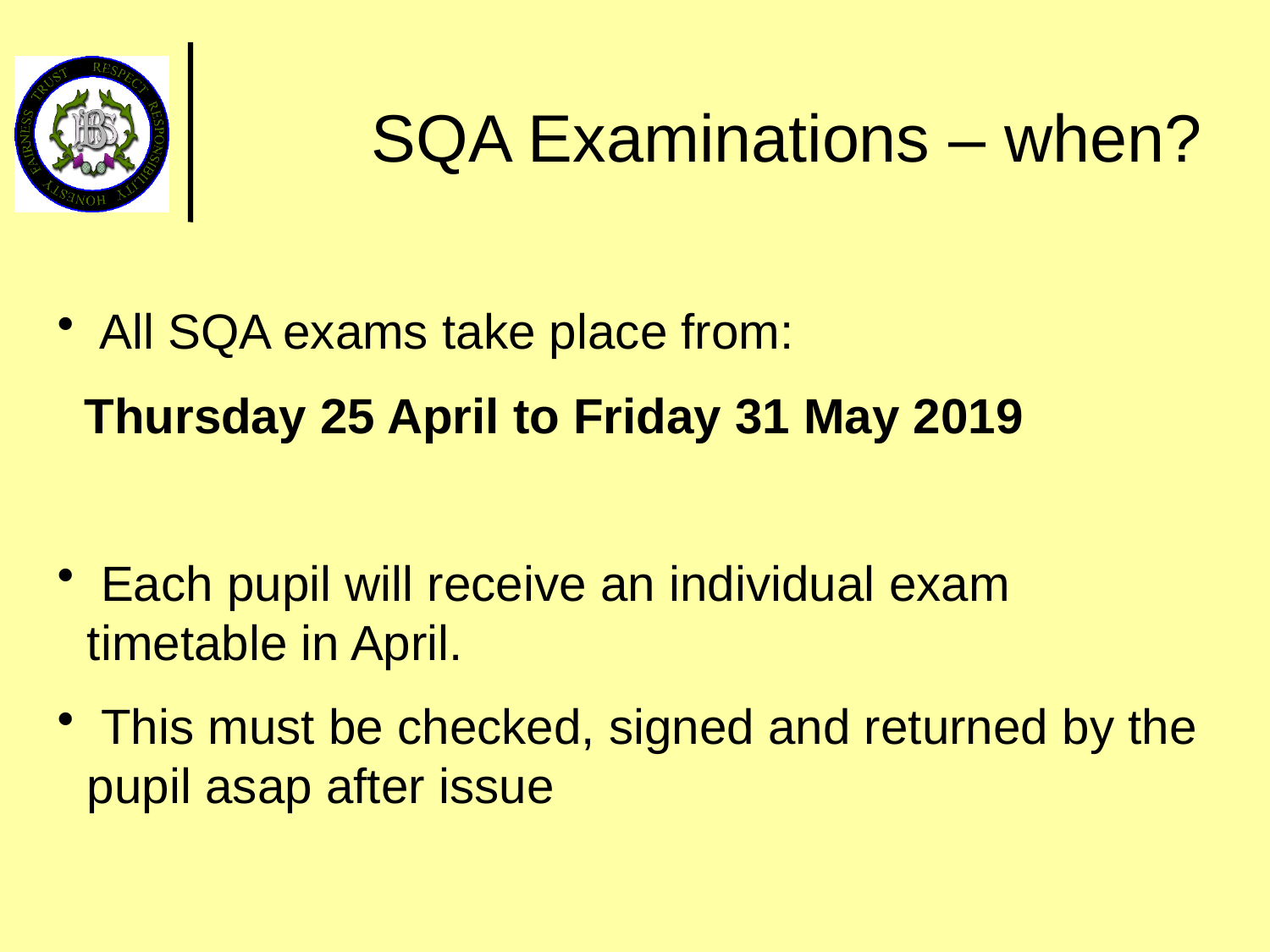

SQA Examinations – when?
 All SQA exams take place from:
  Thursday 25 April to Friday 31 May 2019

 Each pupil will receive an individual exam   timetable in April.
 This must be checked, signed and returned by the pupil asap after issue